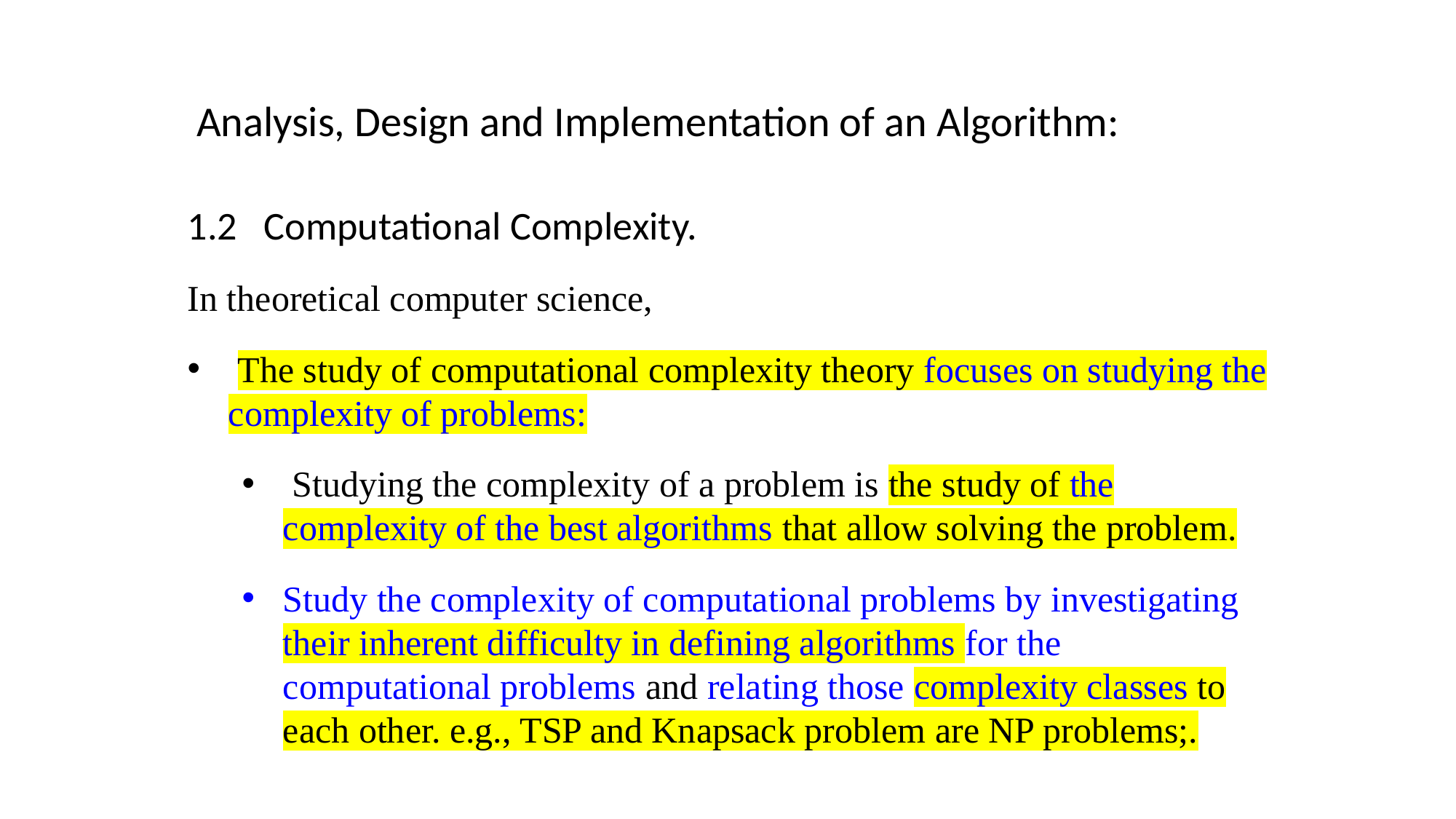

Analysis, Design and Implementation of an Algorithm:
1.2   Computational Complexity.
In theoretical computer science,
 The study of computational complexity theory focuses on studying the complexity of problems:
 Studying the complexity of a problem is the study of the complexity of the best algorithms that allow solving the problem.
Study the complexity of computational problems by investigating their inherent difficulty in defining algorithms for the computational problems and relating those complexity classes to each other. e.g., TSP and Knapsack problem are NP problems;.